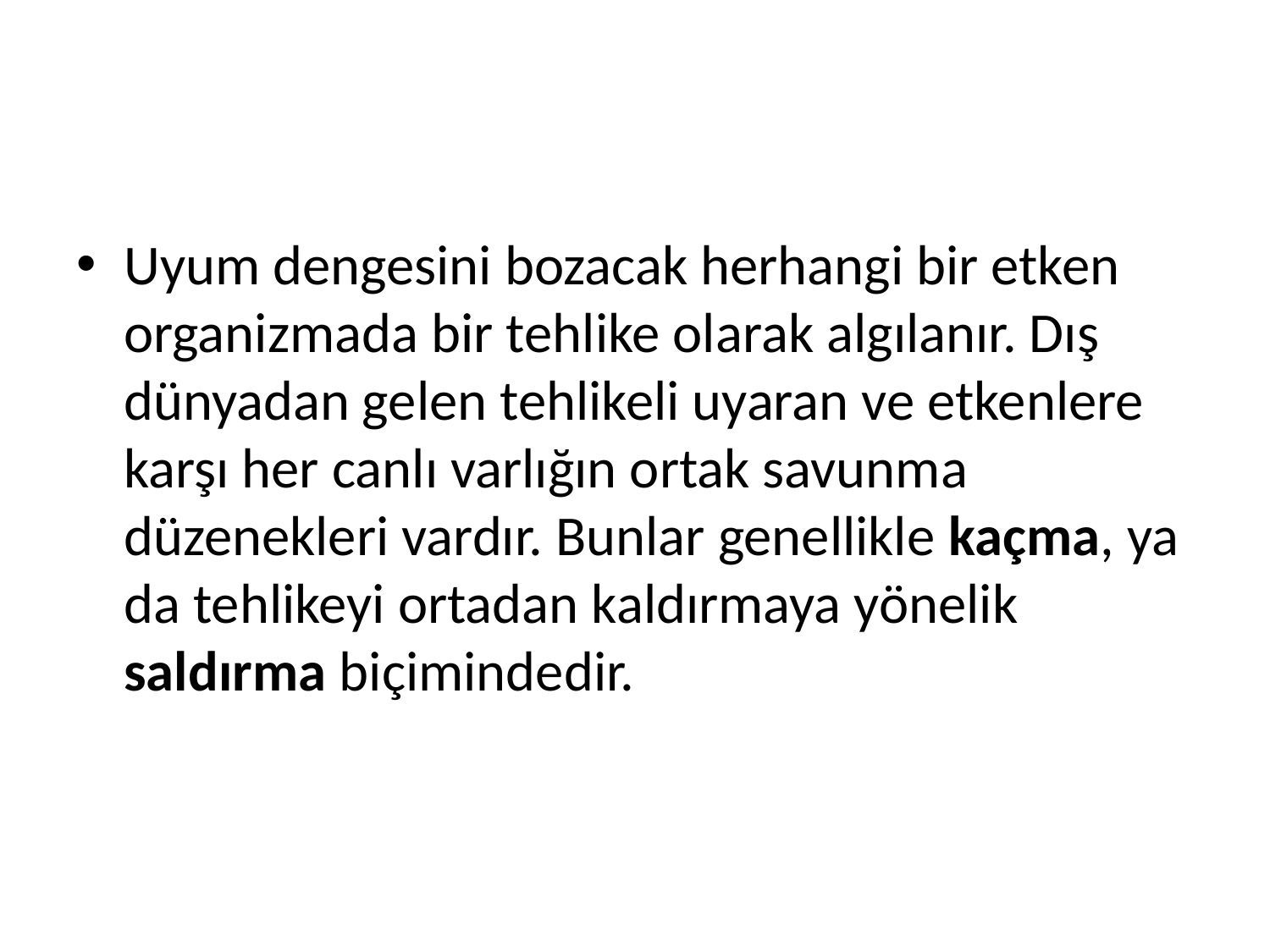

#
Uyum dengesini bozacak herhangi bir etken organizmada bir tehlike olarak algılanır. Dış dünyadan gelen tehlikeli uyaran ve etkenlere karşı her canlı varlığın ortak savunma düzenekleri vardır. Bunlar genellikle kaçma, ya da tehlikeyi ortadan kaldırmaya yönelik saldırma biçimindedir.